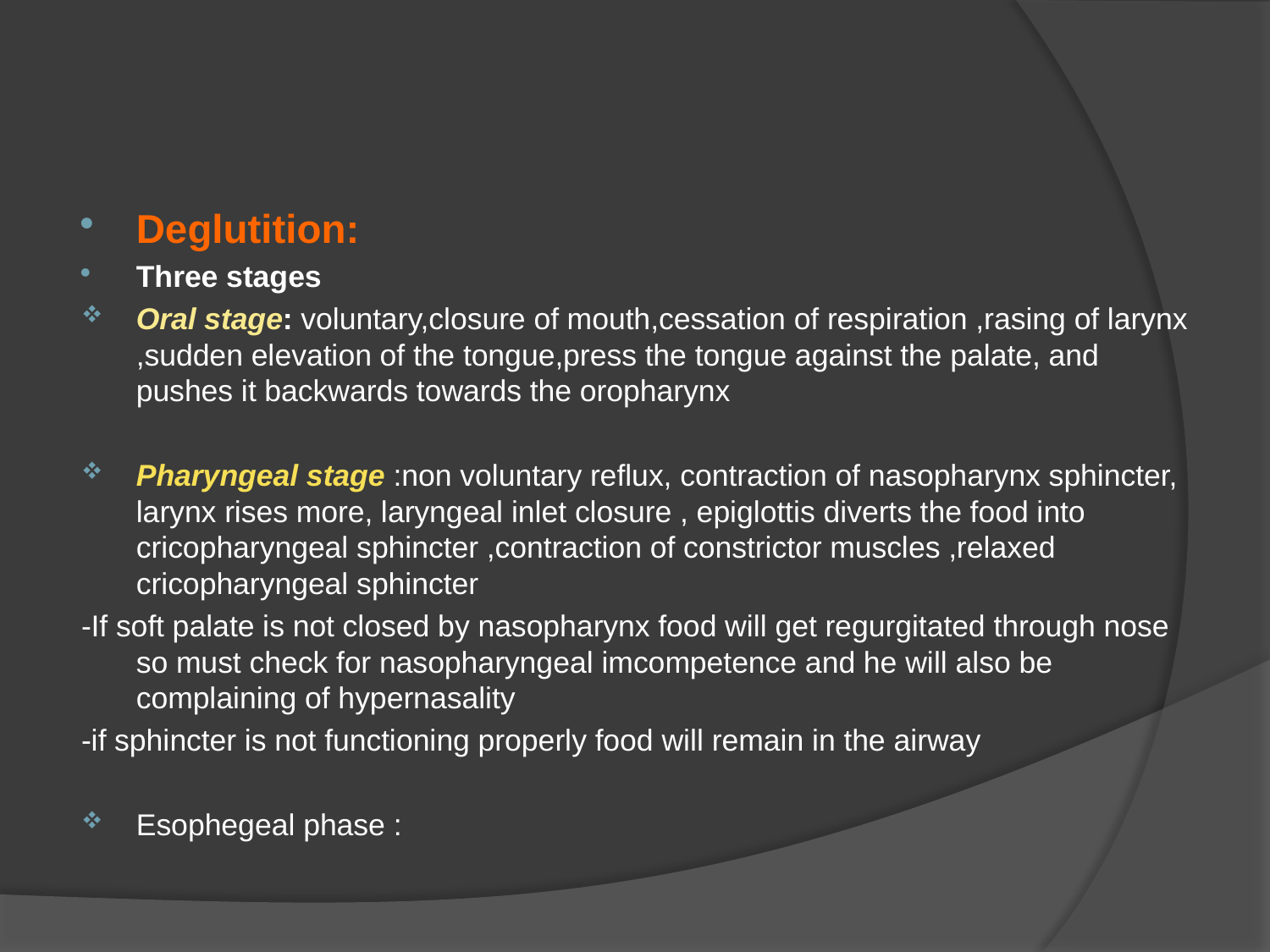

#
Deglutition:
Three stages
Oral stage: voluntary,closure of mouth,cessation of respiration ,rasing of larynx ,sudden elevation of the tongue,press the tongue against the palate, and pushes it backwards towards the oropharynx

Pharyngeal stage :non voluntary reflux, contraction of nasopharynx sphincter, larynx rises more, laryngeal inlet closure , epiglottis diverts the food into cricopharyngeal sphincter ,contraction of constrictor muscles ,relaxed cricopharyngeal sphincter
-If soft palate is not closed by nasopharynx food will get regurgitated through nose so must check for nasopharyngeal imcompetence and he will also be complaining of hypernasality
-if sphincter is not functioning properly food will remain in the airway

Esophegeal phase :